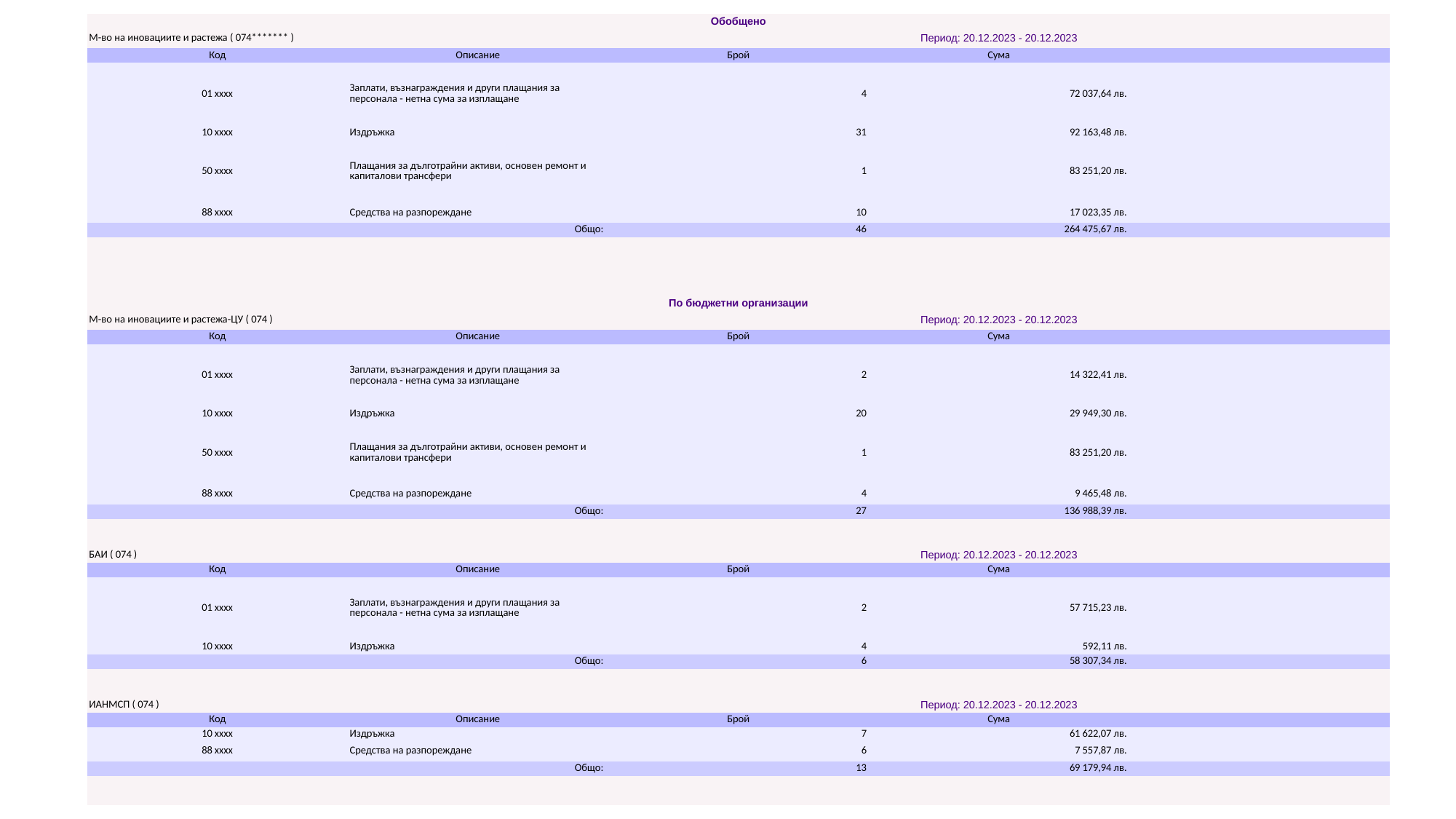

| Обобщено |  |  |  |  |
| --- | --- | --- | --- | --- |
| М-во на иновациите и растежа ( 074\*\*\*\*\*\*\* ) |  | Период: 20.12.2023 - 20.12.2023 |  |  |
| Код | Описание | Брой | Сума |  |
| 01 xxxx | Заплати, възнаграждения и други плащания за персонала - нетна сума за изплащане | 4 | 72 037,64 лв. |  |
| 10 xxxx | Издръжка | 31 | 92 163,48 лв. |  |
| 50 xxxx | Плащания за дълготрайни активи, основен ремонт и капиталови трансфери | 1 | 83 251,20 лв. |  |
| 88 xxxx | Средства на разпореждане | 10 | 17 023,35 лв. |  |
| Общо: |  | 46 | 264 475,67 лв. |  |
|  |  |  |  |  |
|  |  |  |  |  |
|  |  |  |  |  |
|  |  |  |  |  |
| По бюджетни организации |  |  |  |  |
| М-во на иновациите и растежа-ЦУ ( 074 ) |  | Период: 20.12.2023 - 20.12.2023 |  |  |
| Код | Описание | Брой | Сума |  |
| 01 xxxx | Заплати, възнаграждения и други плащания за персонала - нетна сума за изплащане | 2 | 14 322,41 лв. |  |
| 10 xxxx | Издръжка | 20 | 29 949,30 лв. |  |
| 50 xxxx | Плащания за дълготрайни активи, основен ремонт и капиталови трансфери | 1 | 83 251,20 лв. |  |
| 88 xxxx | Средства на разпореждане | 4 | 9 465,48 лв. |  |
| Общо: |  | 27 | 136 988,39 лв. |  |
|  |  |  |  |  |
|  |  |  |  |  |
| БАИ ( 074 ) |  | Период: 20.12.2023 - 20.12.2023 |  |  |
| Код | Описание | Брой | Сума |  |
| 01 xxxx | Заплати, възнаграждения и други плащания за персонала - нетна сума за изплащане | 2 | 57 715,23 лв. |  |
| 10 xxxx | Издръжка | 4 | 592,11 лв. |  |
| Общо: |  | 6 | 58 307,34 лв. |  |
|  |  |  |  |  |
|  |  |  |  |  |
| ИАНМСП ( 074 ) |  | Период: 20.12.2023 - 20.12.2023 |  |  |
| Код | Описание | Брой | Сума |  |
| 10 xxxx | Издръжка | 7 | 61 622,07 лв. |  |
| 88 xxxx | Средства на разпореждане | 6 | 7 557,87 лв. |  |
| Общо: |  | 13 | 69 179,94 лв. |  |
|  |  |  |  |  |
|  |  |  |  |  |
#